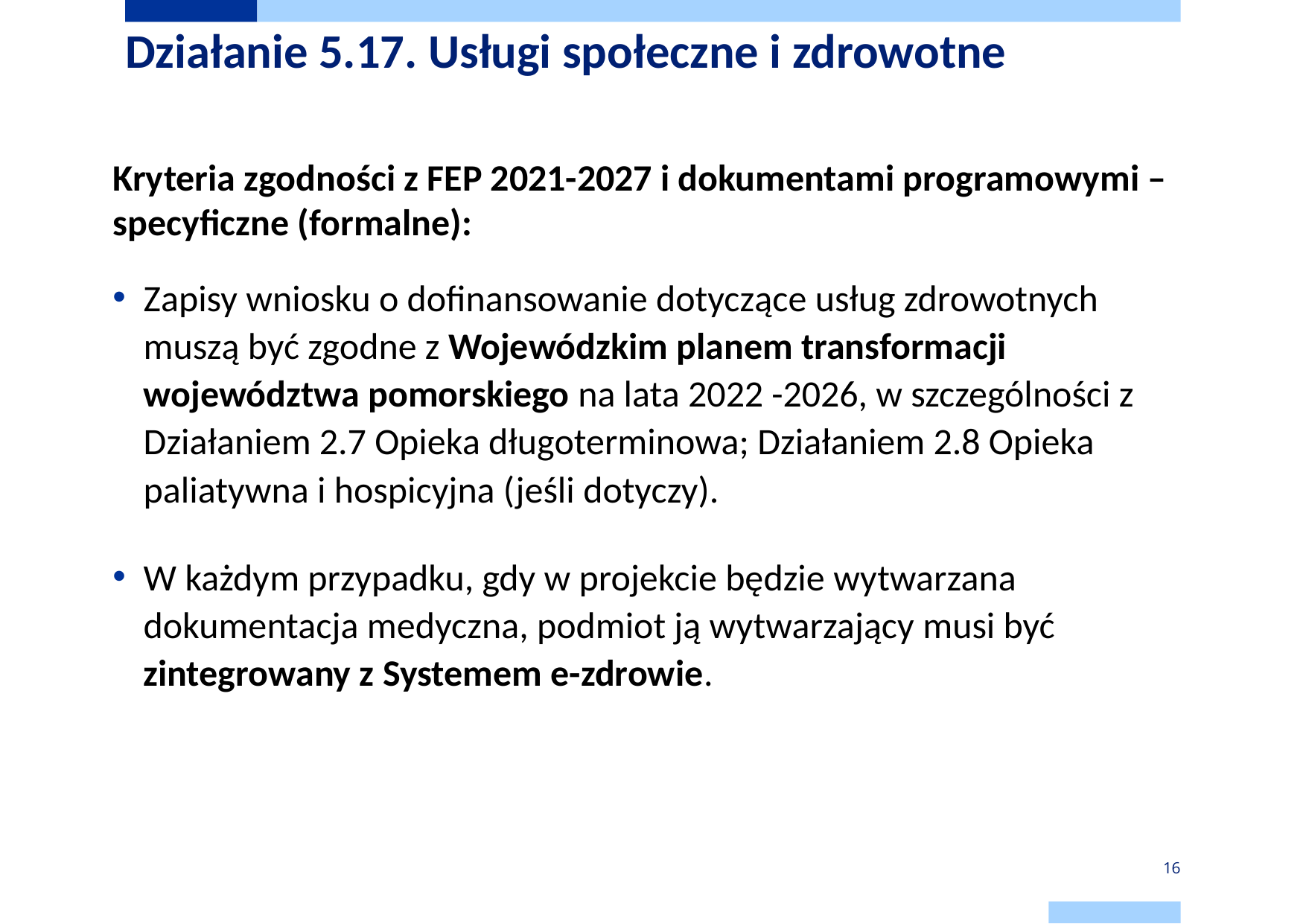

# Działanie 5.17. Usługi społeczne i zdrowotne
Kryteria zgodności z FEP 2021-2027 i dokumentami programowymi – specyficzne (formalne):
Zapisy wniosku o dofinansowanie dotyczące usług zdrowotnych muszą być zgodne z Wojewódzkim planem transformacji województwa pomorskiego na lata 2022 -2026, w szczególności z Działaniem 2.7 Opieka długoterminowa; Działaniem 2.8 Opieka paliatywna i hospicyjna (jeśli dotyczy).
W każdym przypadku, gdy w projekcie będzie wytwarzana dokumentacja medyczna, podmiot ją wytwarzający musi być zintegrowany z Systemem e-zdrowie.
16